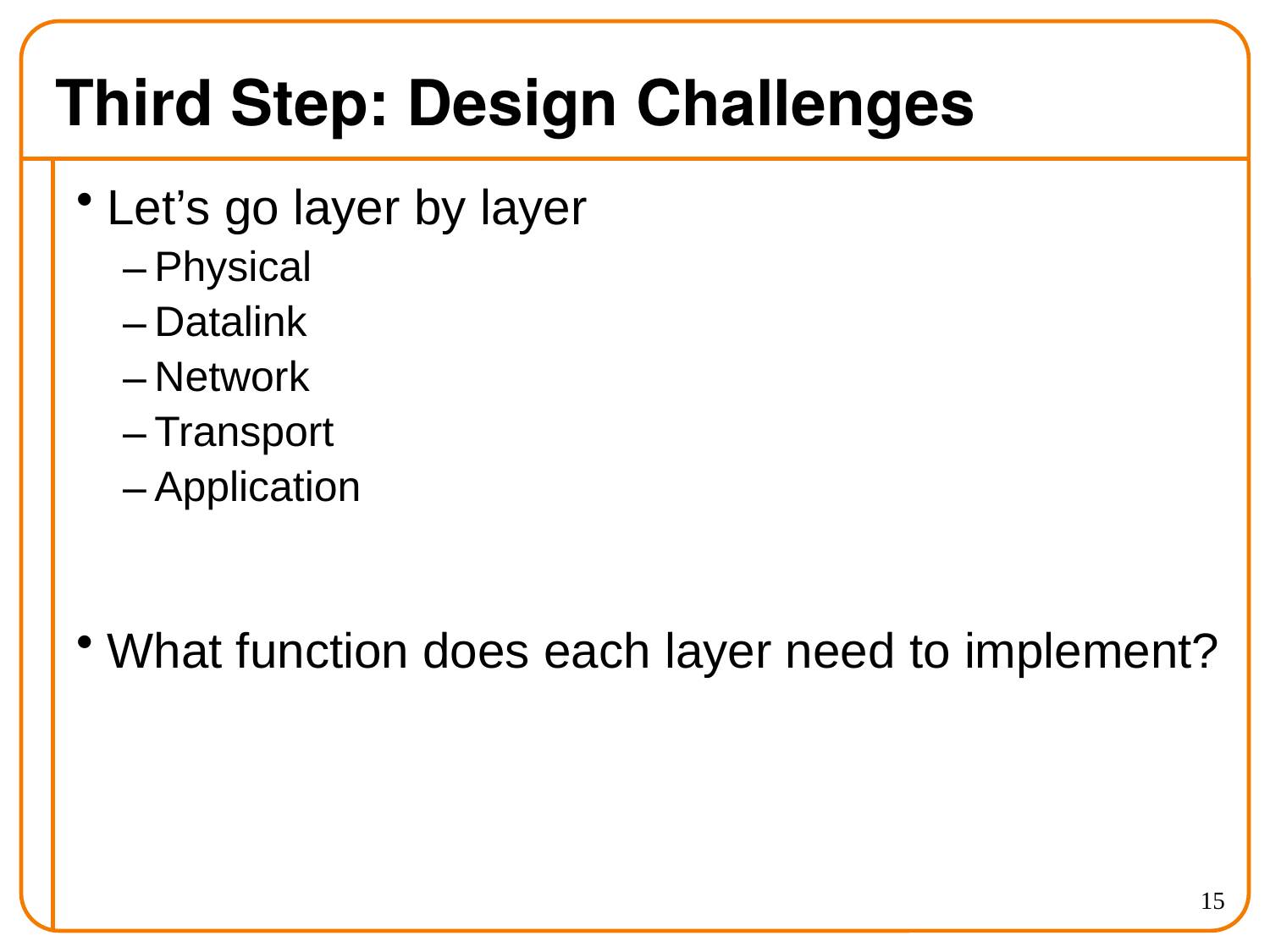

# Third Step: Design Challenges
Let’s go layer by layer
Physical
Datalink
Network
Transport
Application

What function does each layer need to implement?
15